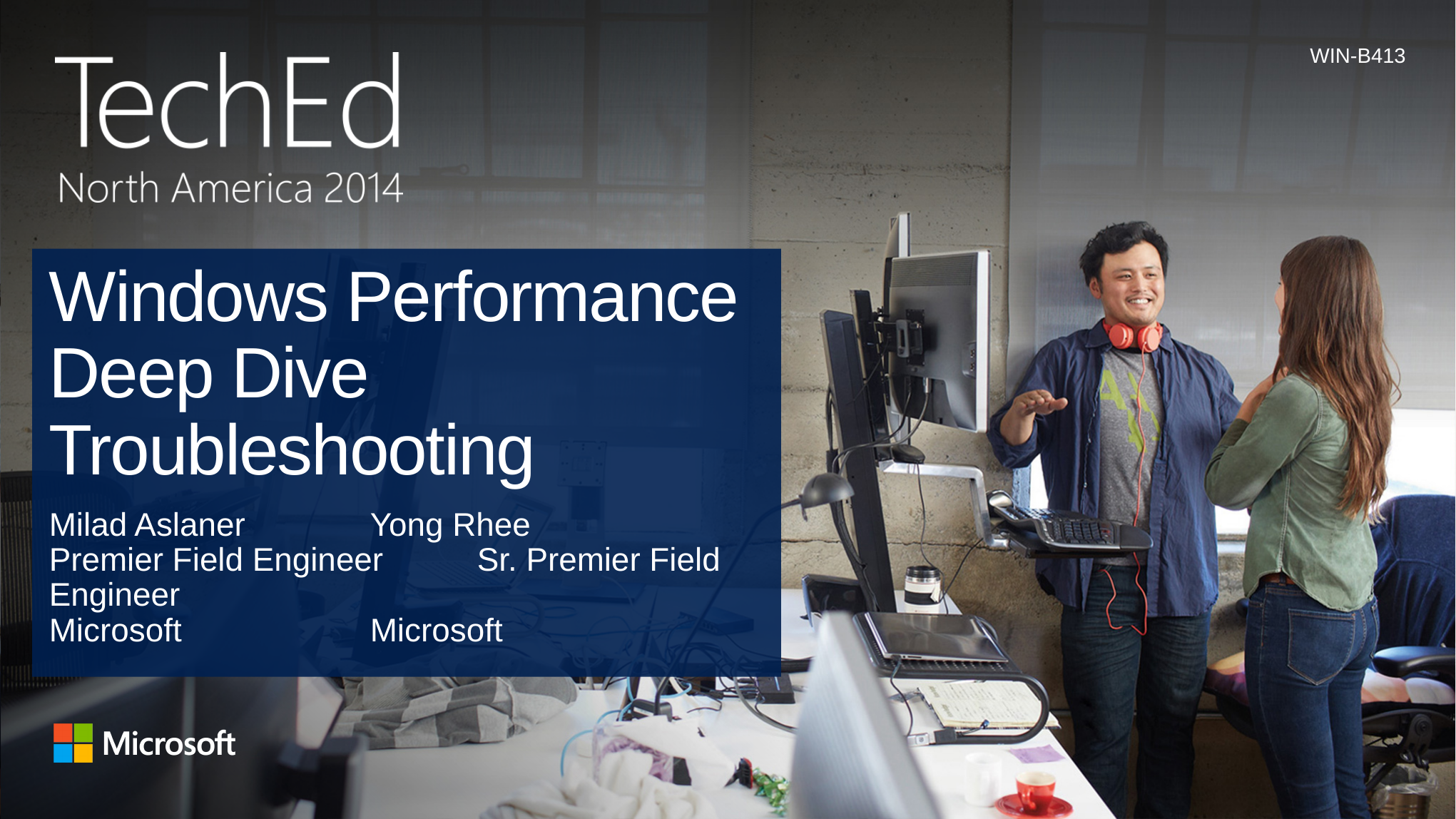

WIN-B413
# Windows Performance Deep Dive Troubleshooting
Milad Aslaner		Yong Rhee
Premier Field Engineer	Sr. Premier Field Engineer
Microsoft 		Microsoft